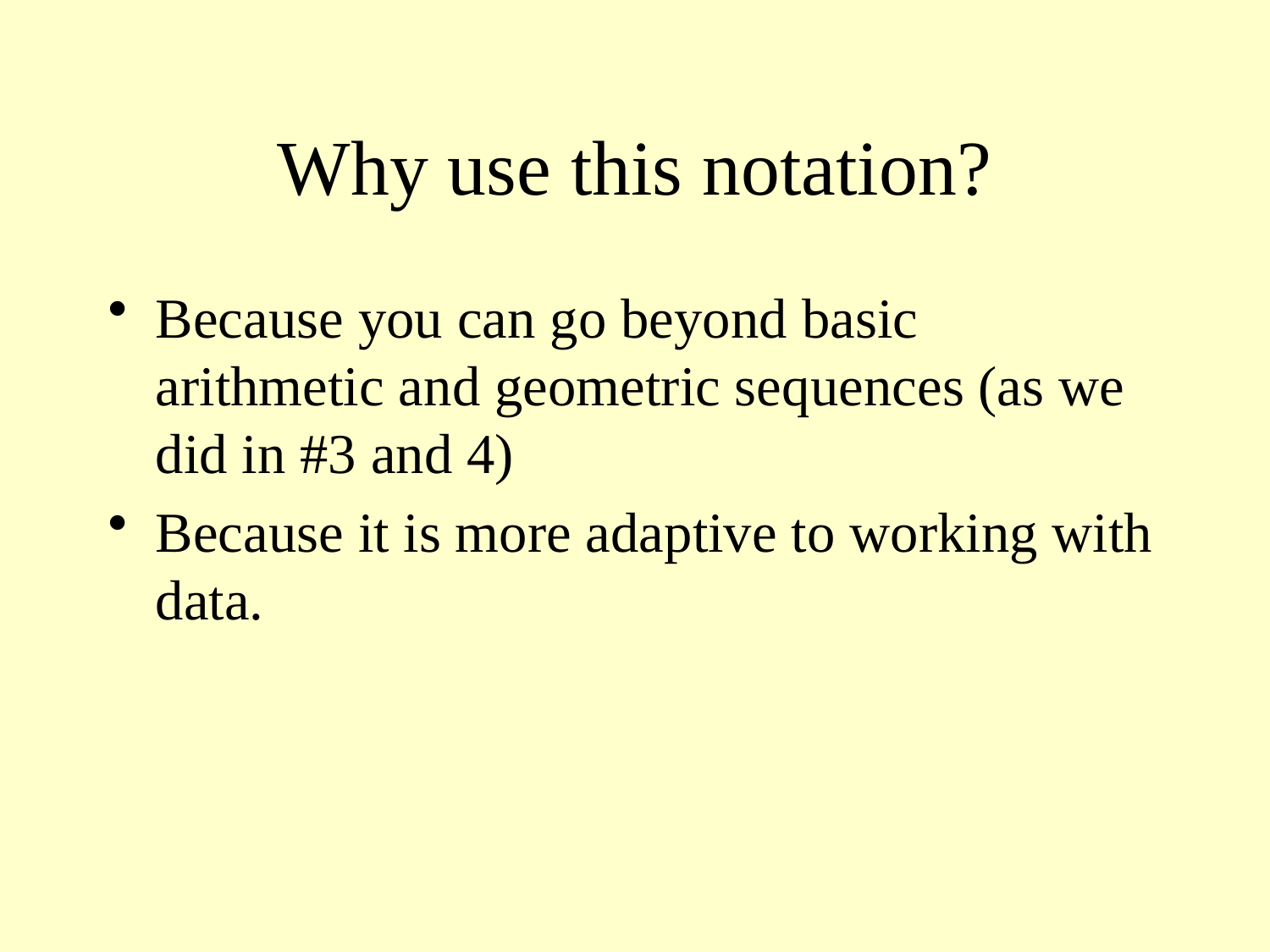

# Why use this notation?
Because you can go beyond basic arithmetic and geometric sequences (as we did in #3 and 4)
Because it is more adaptive to working with data.